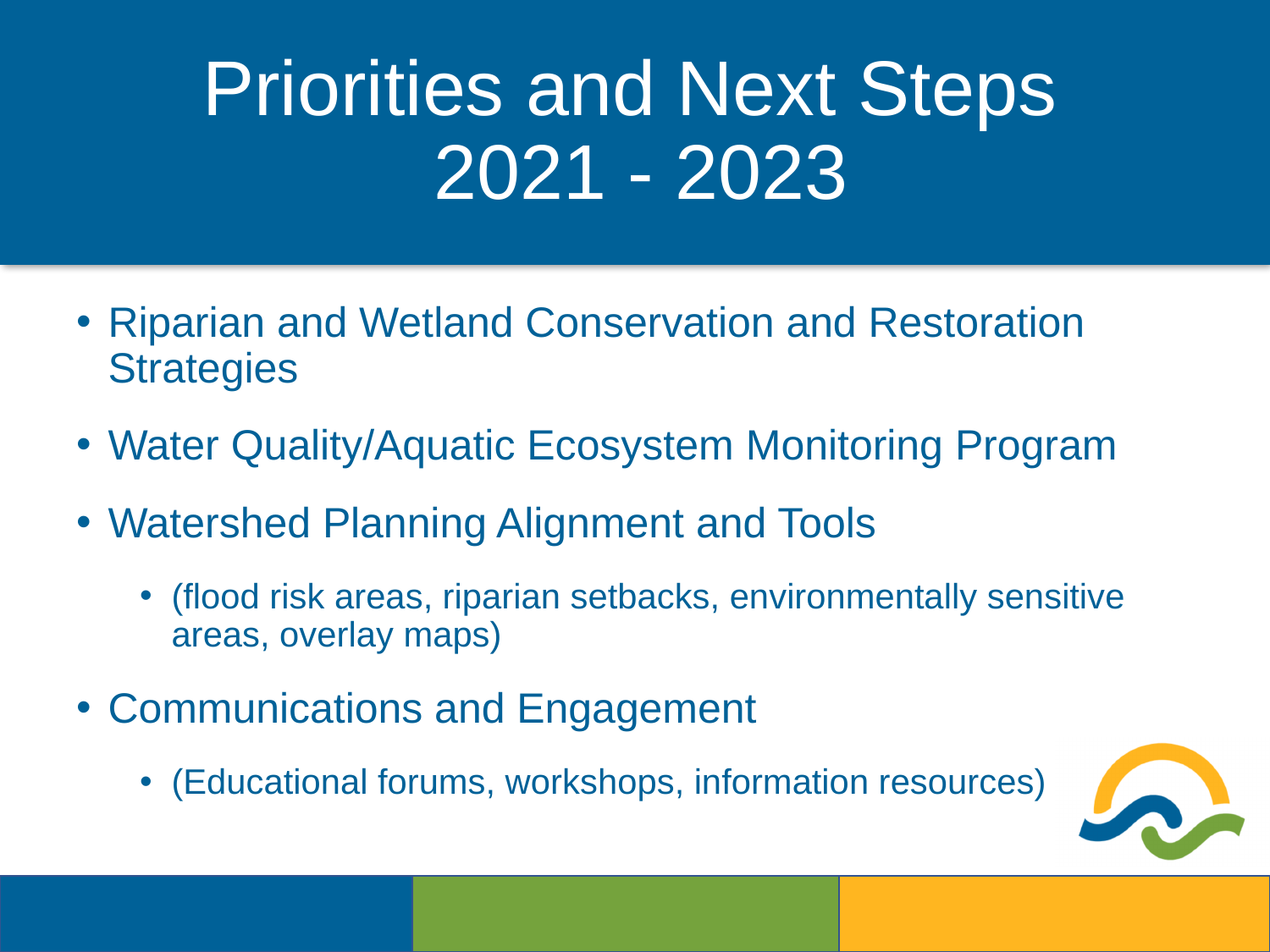

# Priorities and Next Steps 2021 - 2023
Riparian and Wetland Conservation and Restoration Strategies
Water Quality/Aquatic Ecosystem Monitoring Program
Watershed Planning Alignment and Tools
(flood risk areas, riparian setbacks, environmentally sensitive areas, overlay maps)
Communications and Engagement
(Educational forums, workshops, information resources)